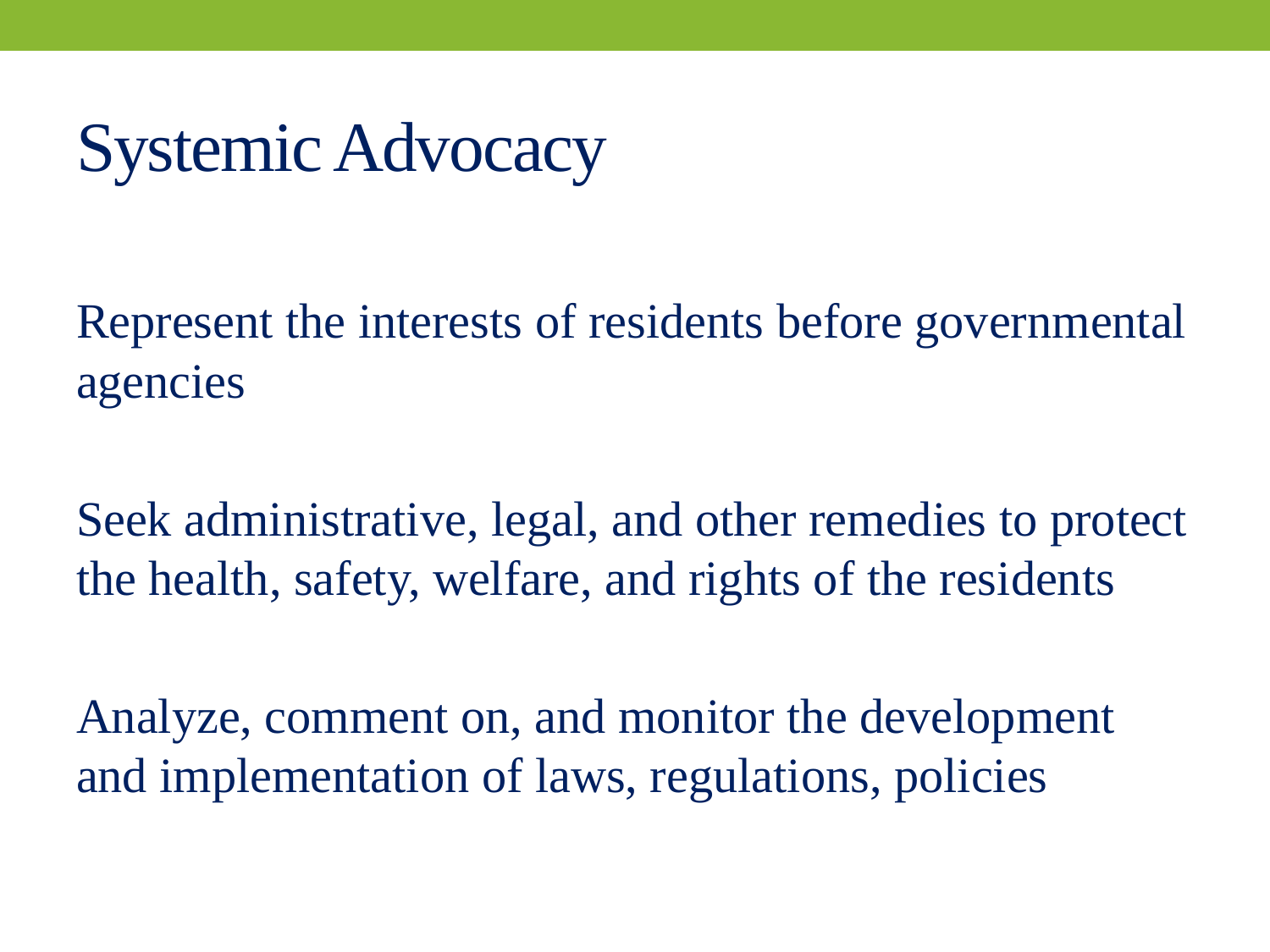

# Systemic Advocacy

Represent the interests of residents before governmental agencies

Seek administrative, legal, and other remedies to protect the health, safety, welfare, and rights of the residents

Analyze, comment on, and monitor the development and implementation of laws, regulations, policies